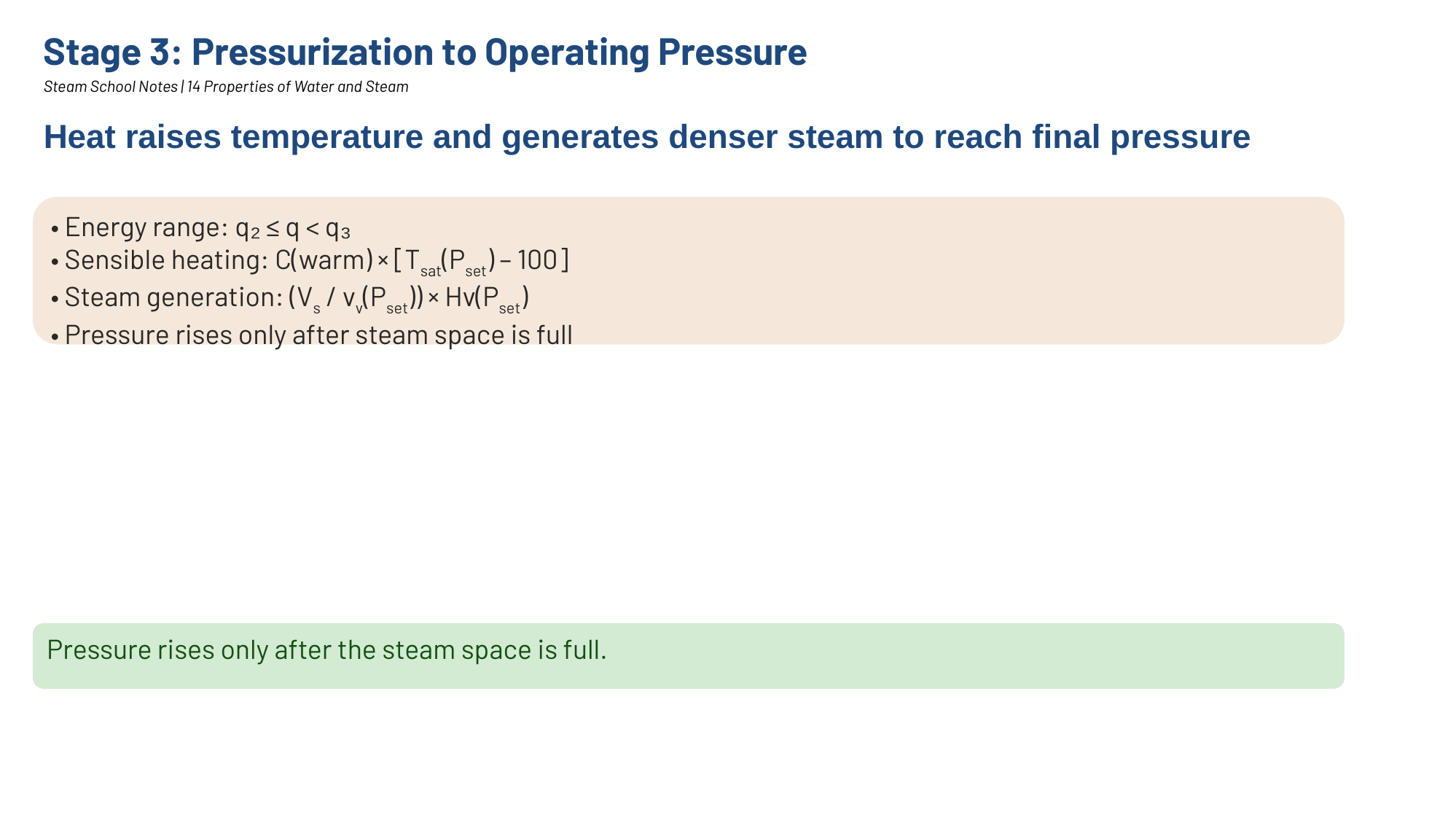

Stage 3: Pressurization to Operating Pressure
Steam School Notes | 14 Properties of Water and Steam
Heat raises temperature and generates denser steam to reach final pressure
• Energy range: q₂ ≤ q < q₃
• Sensible heating: C(warm) × [Tsat(Pset) – 100]
• Steam generation: (Vs / vv(Pset)) × Hv(Pset)
• Pressure rises only after steam space is full

Pressure rises only after the steam space is full.